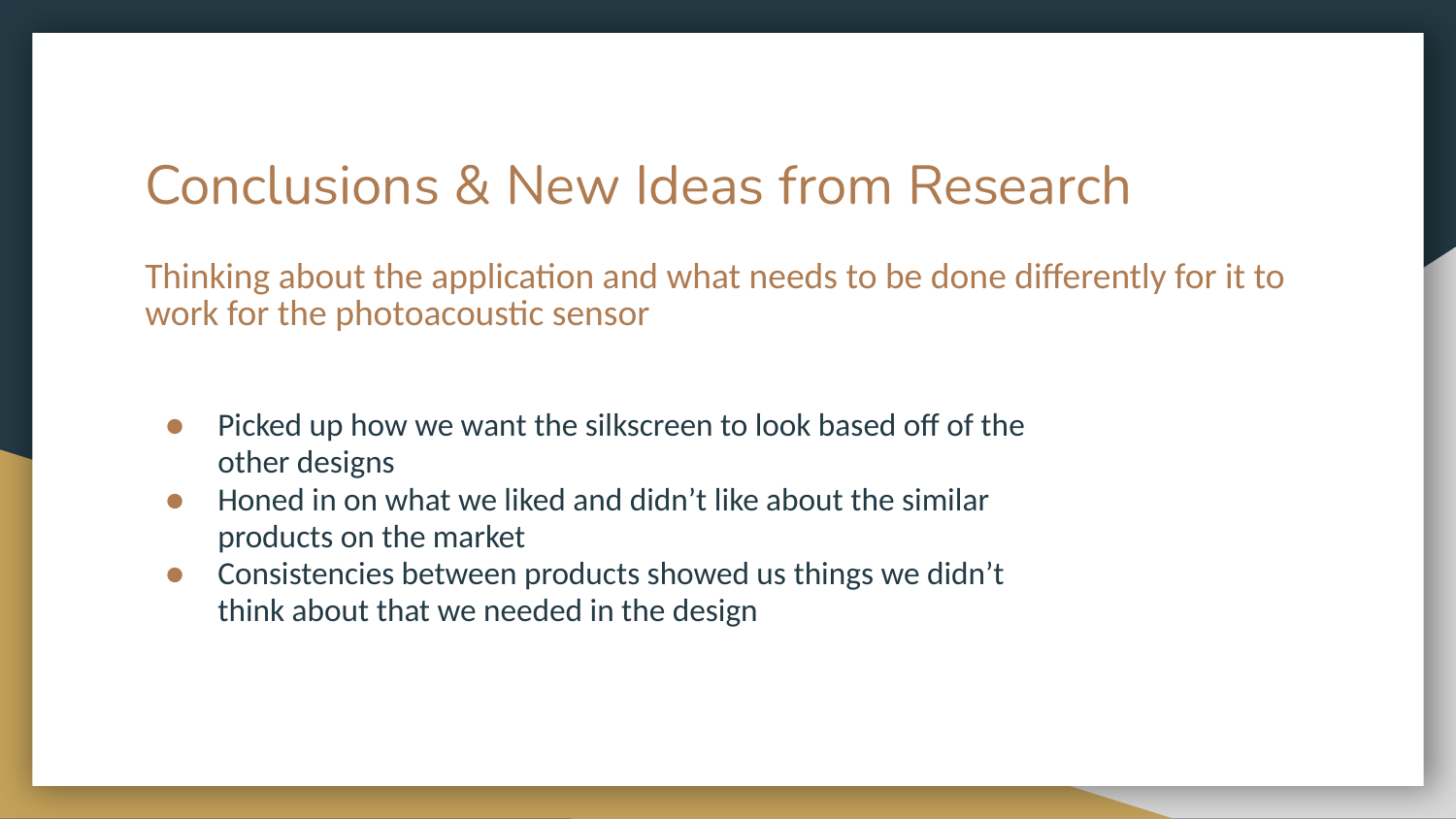

# Conclusions & New Ideas from Research
Thinking about the application and what needs to be done differently for it to work for the photoacoustic sensor
Picked up how we want the silkscreen to look based off of the other designs
Honed in on what we liked and didn’t like about the similar products on the market
Consistencies between products showed us things we didn’t think about that we needed in the design